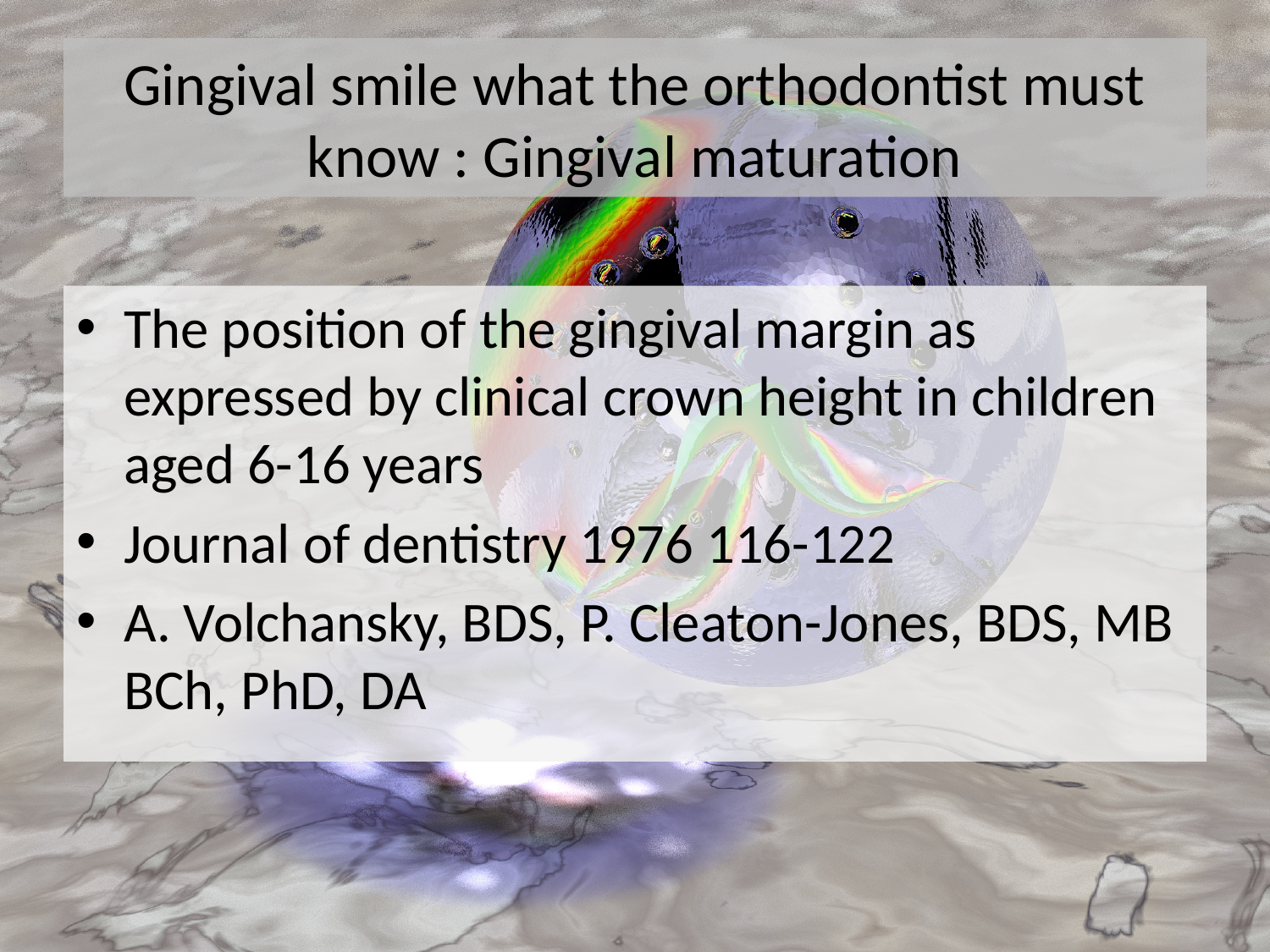

# Gingival smile what the orthodontist must know : Gingival maturation
The position of the gingival margin as expressed by clinical crown height in children aged 6-16 years
Journal of dentistry 1976 116-122
A. Volchansky, BDS, P. Cleaton-Jones, BDS, MB BCh, PhD, DA